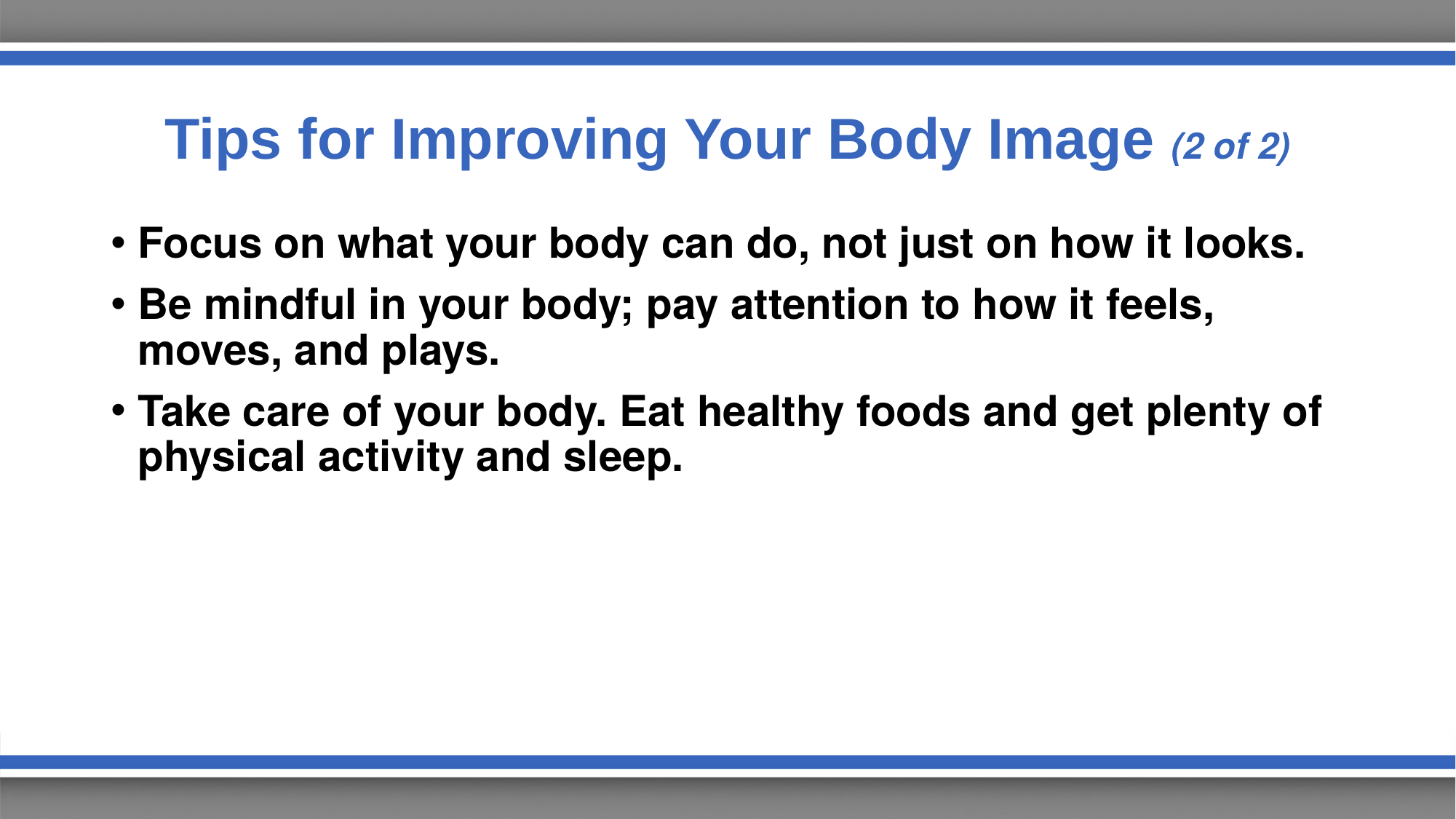

# Tips for Improving Your Body Image (2 of 2)
Focus on what your body can do, not just on how it looks.
Be mindful in your body; pay attention to how it feels, moves, and plays.
Take care of your body. Eat healthy foods and get plenty of physical activity and sleep.